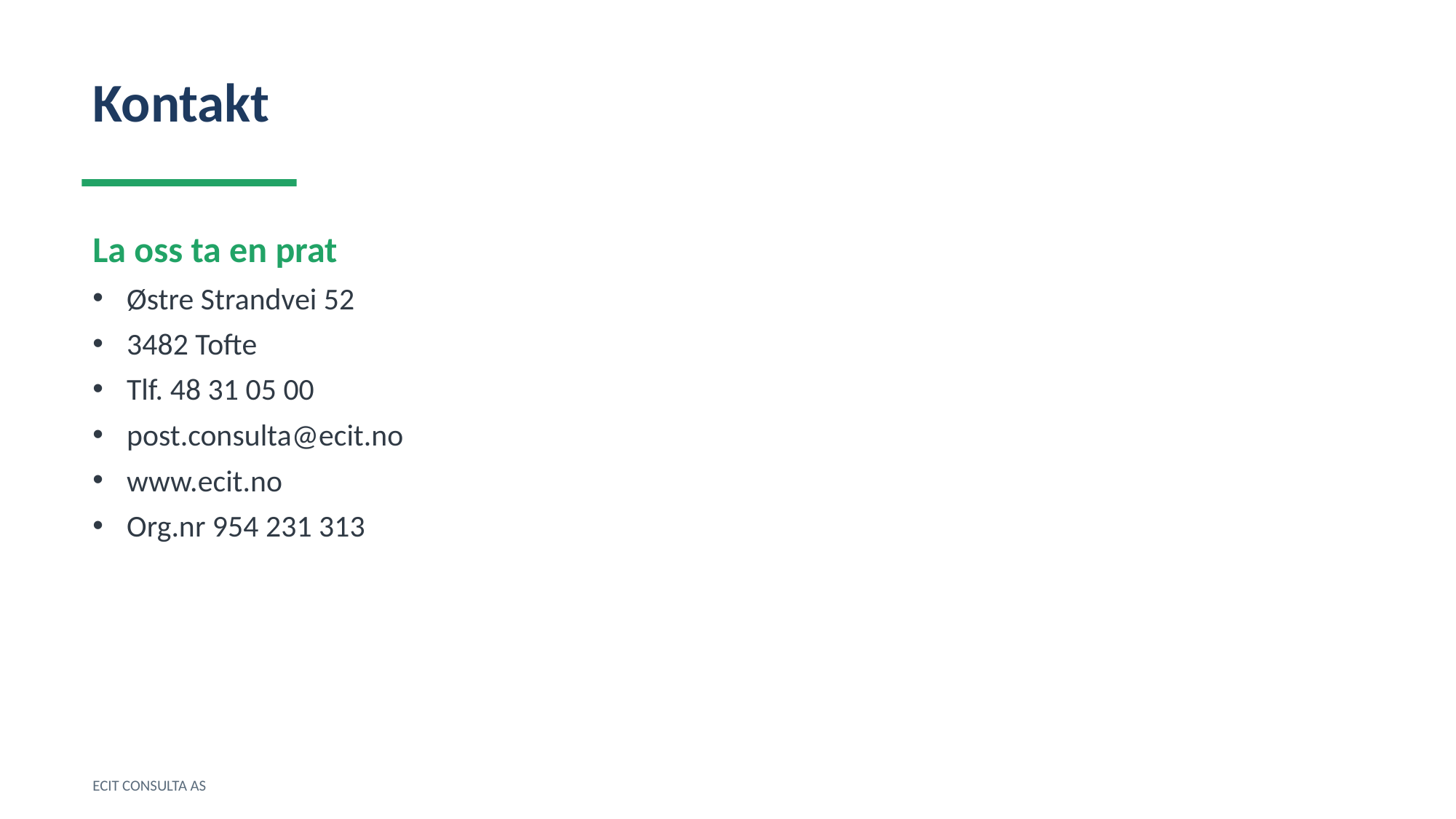

Kontakt

La oss ta en prat
Østre Strandvei 52
3482 Tofte
Tlf. 48 31 05 00
post.consulta@ecit.no
www.ecit.no
Org.nr 954 231 313
ECIT CONSULTA AS